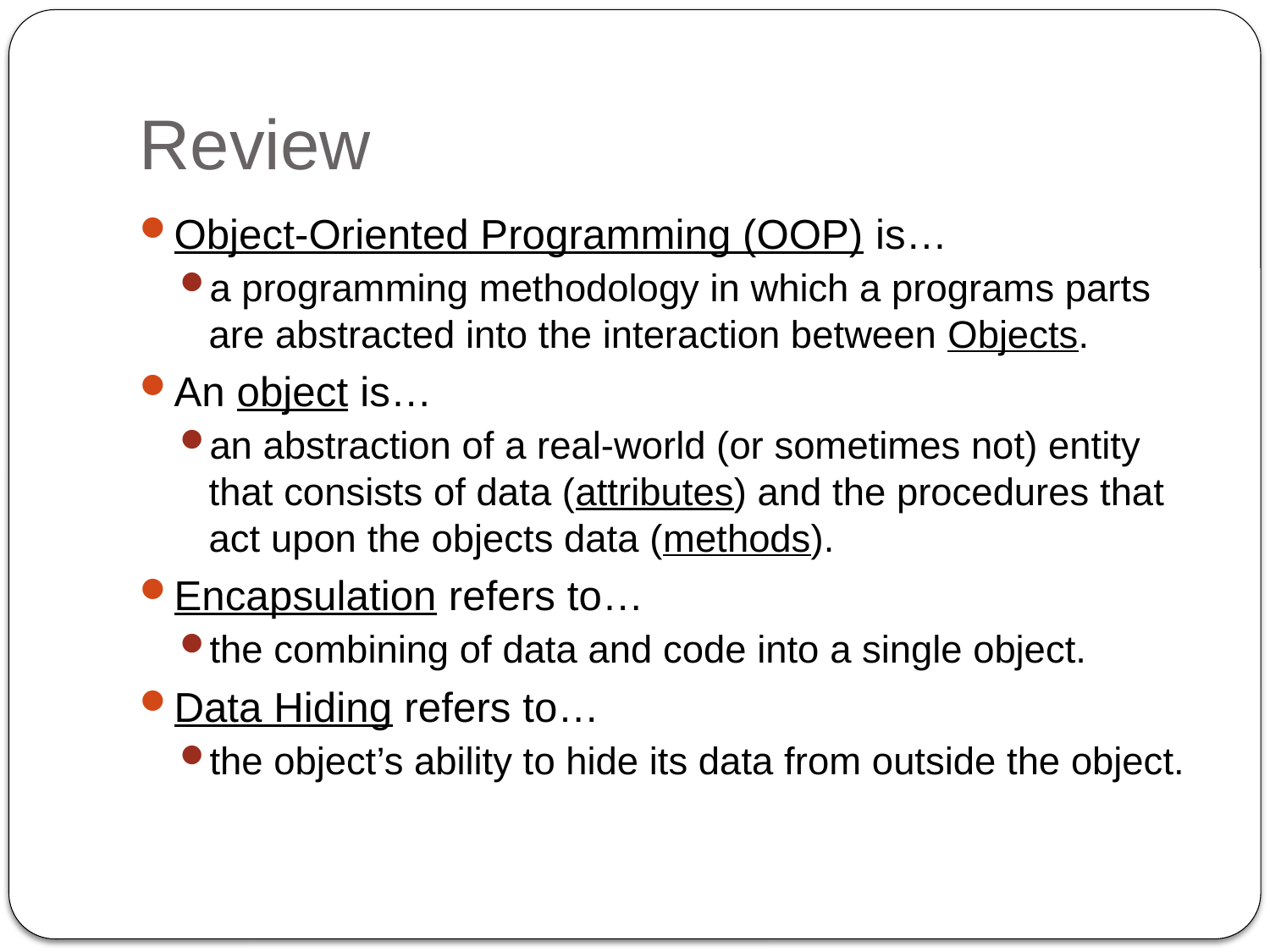

# Review
Object-Oriented Programming (OOP) is…
a programming methodology in which a programs parts are abstracted into the interaction between Objects.
An object is…
an abstraction of a real-world (or sometimes not) entity that consists of data (attributes) and the procedures that act upon the objects data (methods).
Encapsulation refers to…
the combining of data and code into a single object.
Data Hiding refers to…
the object’s ability to hide its data from outside the object.